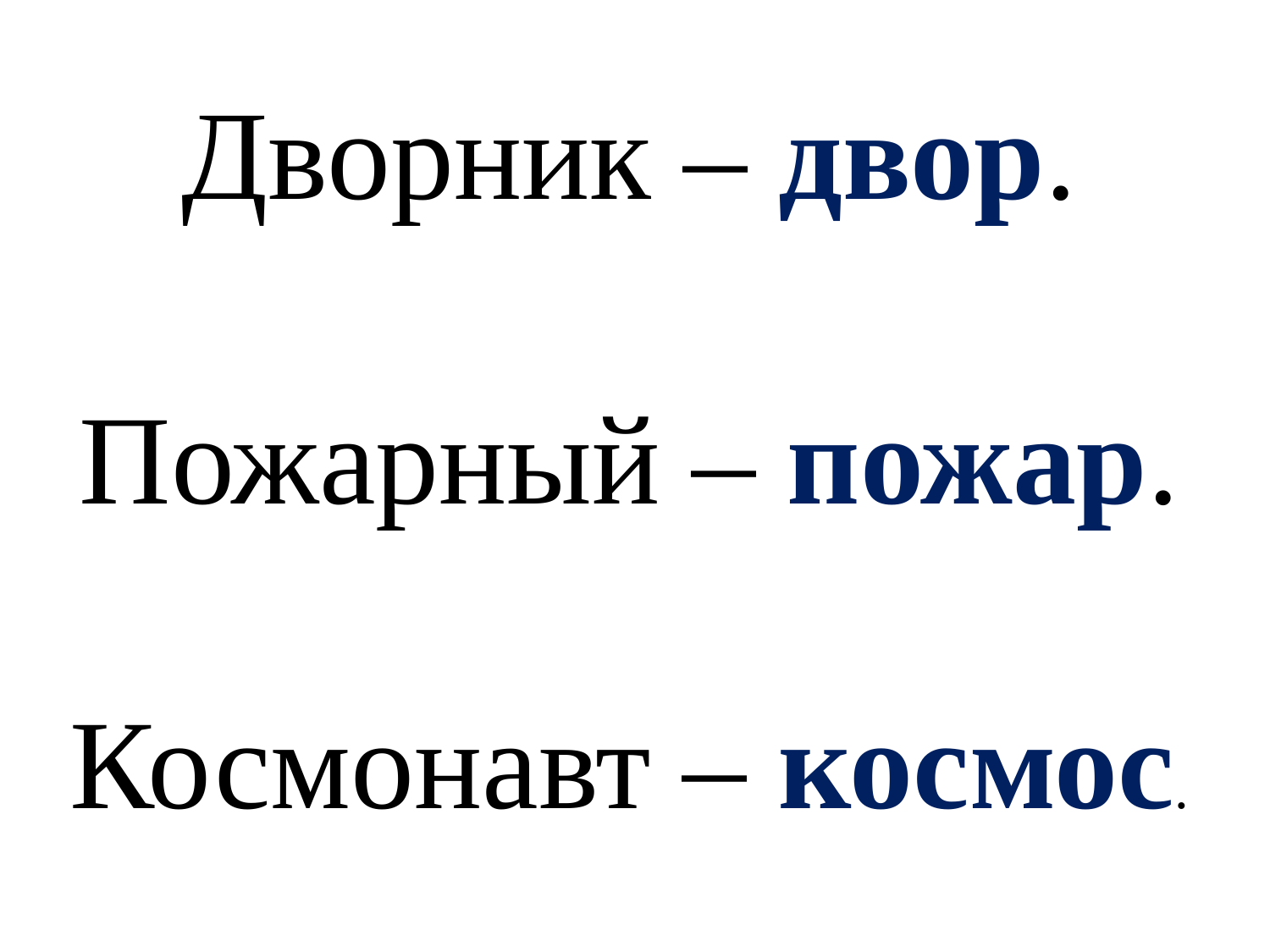

Дворник – двор.

Пожарный – пожар.

Космонавт – космос.